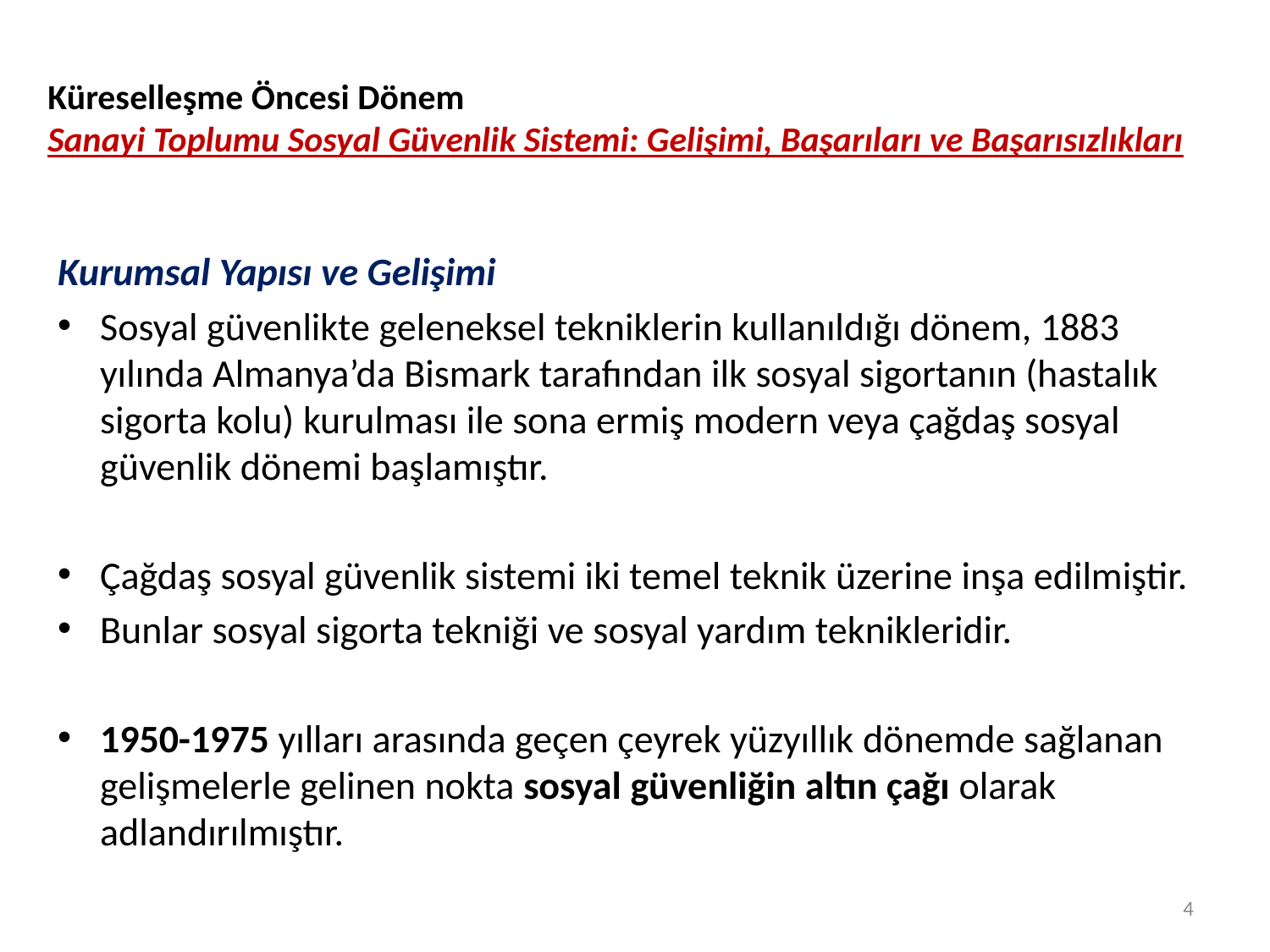

# Küreselleşme Öncesi Dönem Sanayi Toplumu Sosyal Güvenlik Sistemi: Gelişimi, Başarıları ve Başarısızlıkları

Kurumsal Yapısı ve Gelişimi
Sosyal güvenlikte geleneksel tekniklerin kullanıldığı dönem, 1883 yılında Almanya’da Bismark tarafından ilk sosyal sigortanın (hastalık sigorta kolu) kurulması ile sona ermiş modern veya çağdaş sosyal güvenlik dönemi başlamıştır.

Çağdaş sosyal güvenlik sistemi iki temel teknik üzerine inşa edilmiştir.
Bunlar sosyal sigorta tekniği ve sosyal yardım teknikleridir.

1950-1975 yılları arasında geçen çeyrek yüzyıllık dönemde sağlanan gelişmelerle gelinen nokta sosyal güvenliğin altın çağı olarak adlandırılmıştır.

4